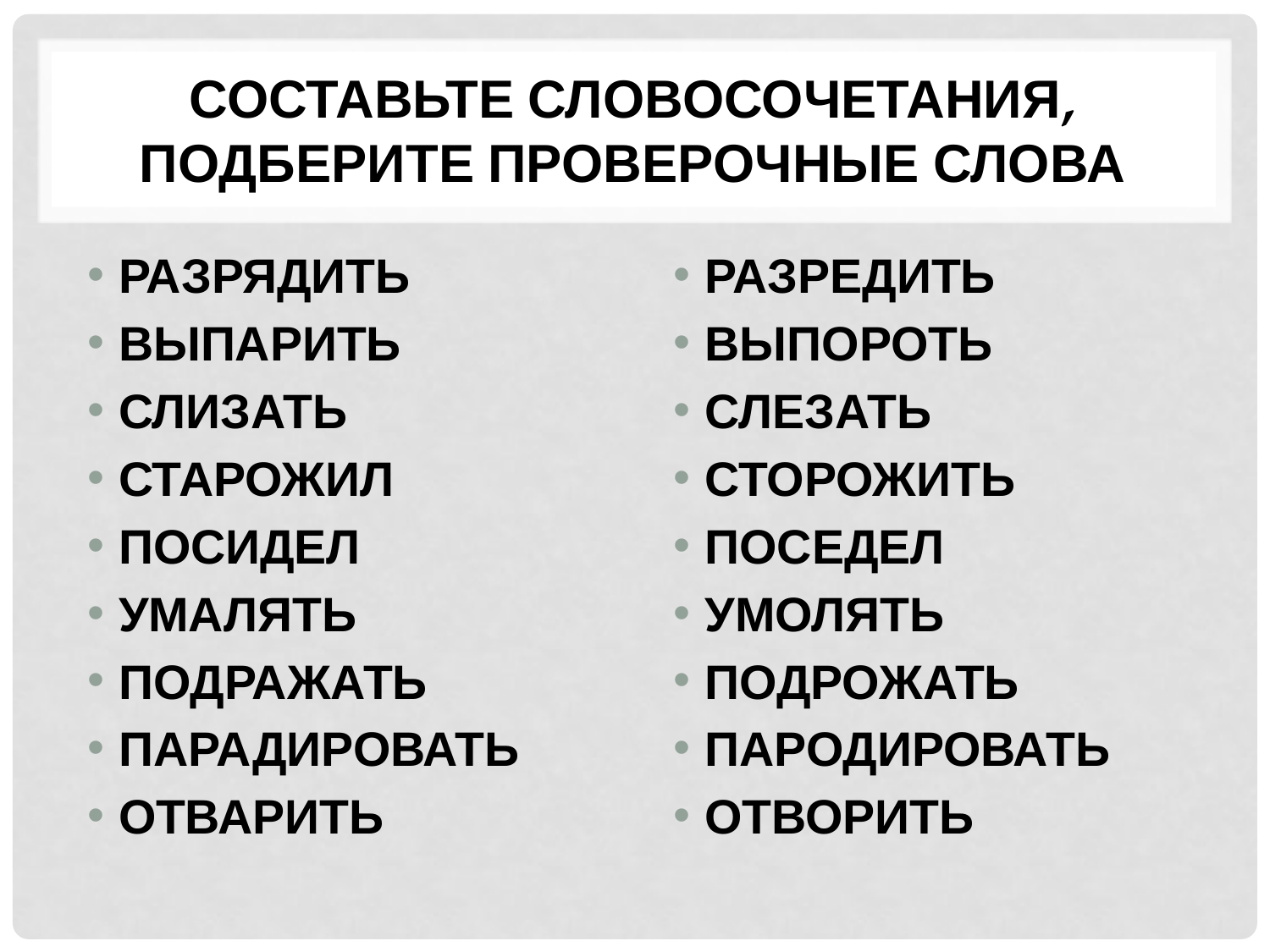

# Составьте словосочетания, подберите проверочные слова
РАЗРЯДИТЬ
ВЫПАРИТЬ
СЛИЗАТЬ
СТАРОЖИЛ
ПОСИДЕЛ
УМАЛЯТЬ
ПОДРАЖАТЬ
ПАРАДИРОВАТЬ
ОТВАРИТЬ

РАЗРЕДИТЬ
ВЫПОРОТЬ
СЛЕЗАТЬ
СТОРОЖИТЬ
ПОСЕДЕЛ
УМОЛЯТЬ
ПОДРОЖАТЬ
ПАРОДИРОВАТЬ
ОТВОРИТЬ